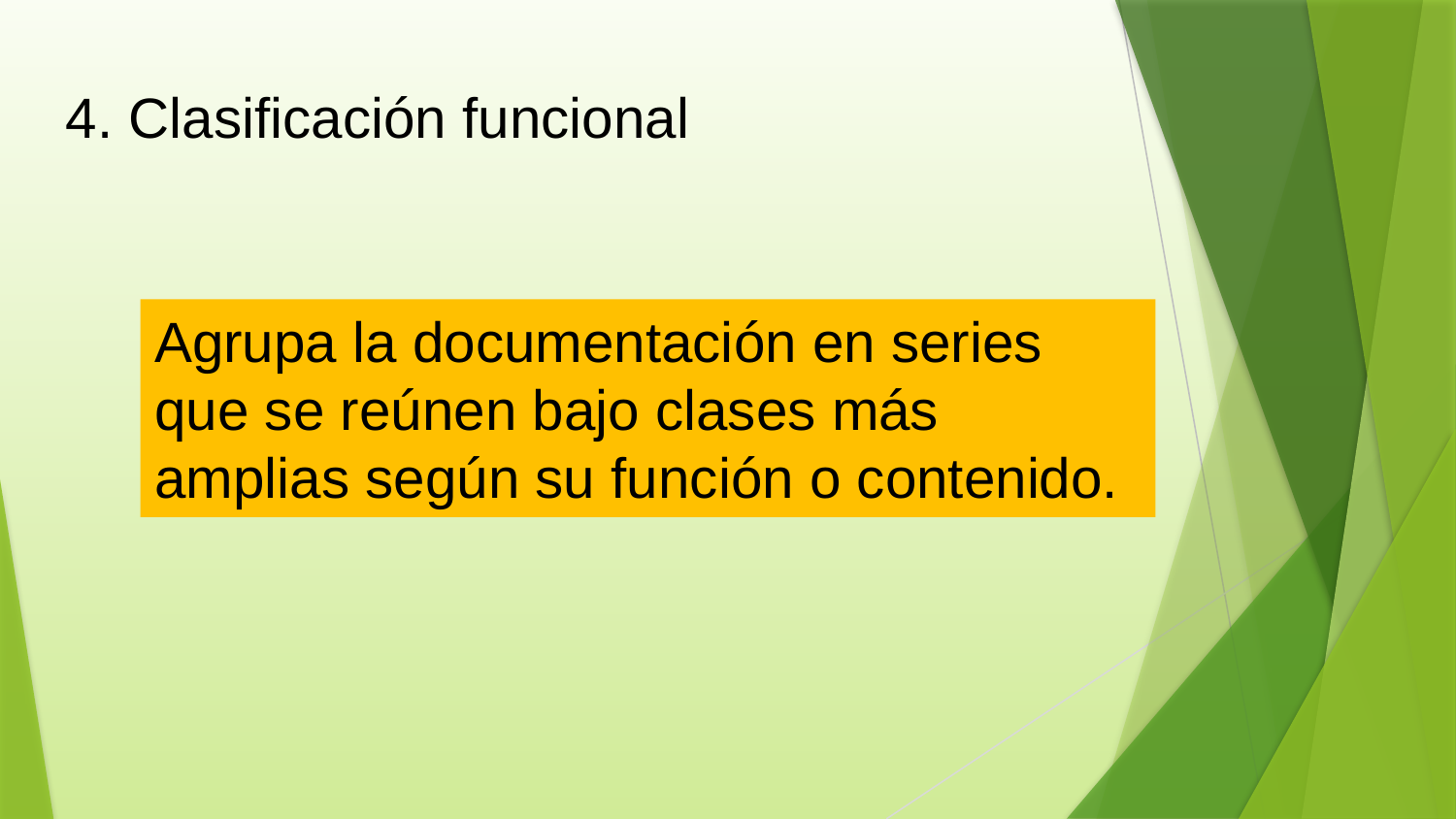

4. Clasificación funcional
Agrupa la documentación en series que se reúnen bajo clases más amplias según su función o contenido.